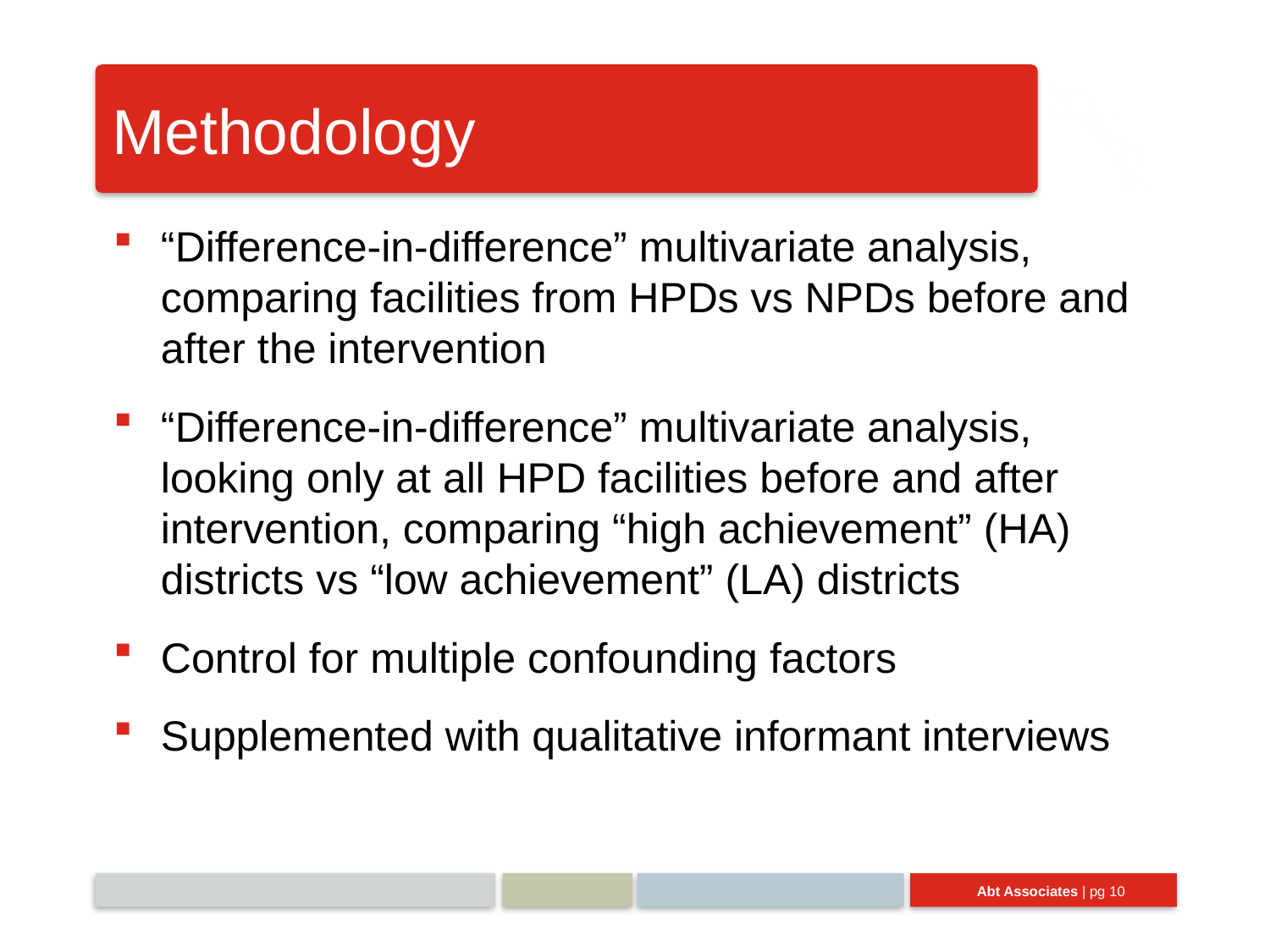

# Methodology
“Difference-in-difference” multivariate analysis, comparing facilities from HPDs vs NPDs before and after the intervention
“Difference-in-difference” multivariate analysis, looking only at all HPD facilities before and after intervention, comparing “high achievement” (HA) districts vs “low achievement” (LA) districts
Control for multiple confounding factors
Supplemented with qualitative informant interviews